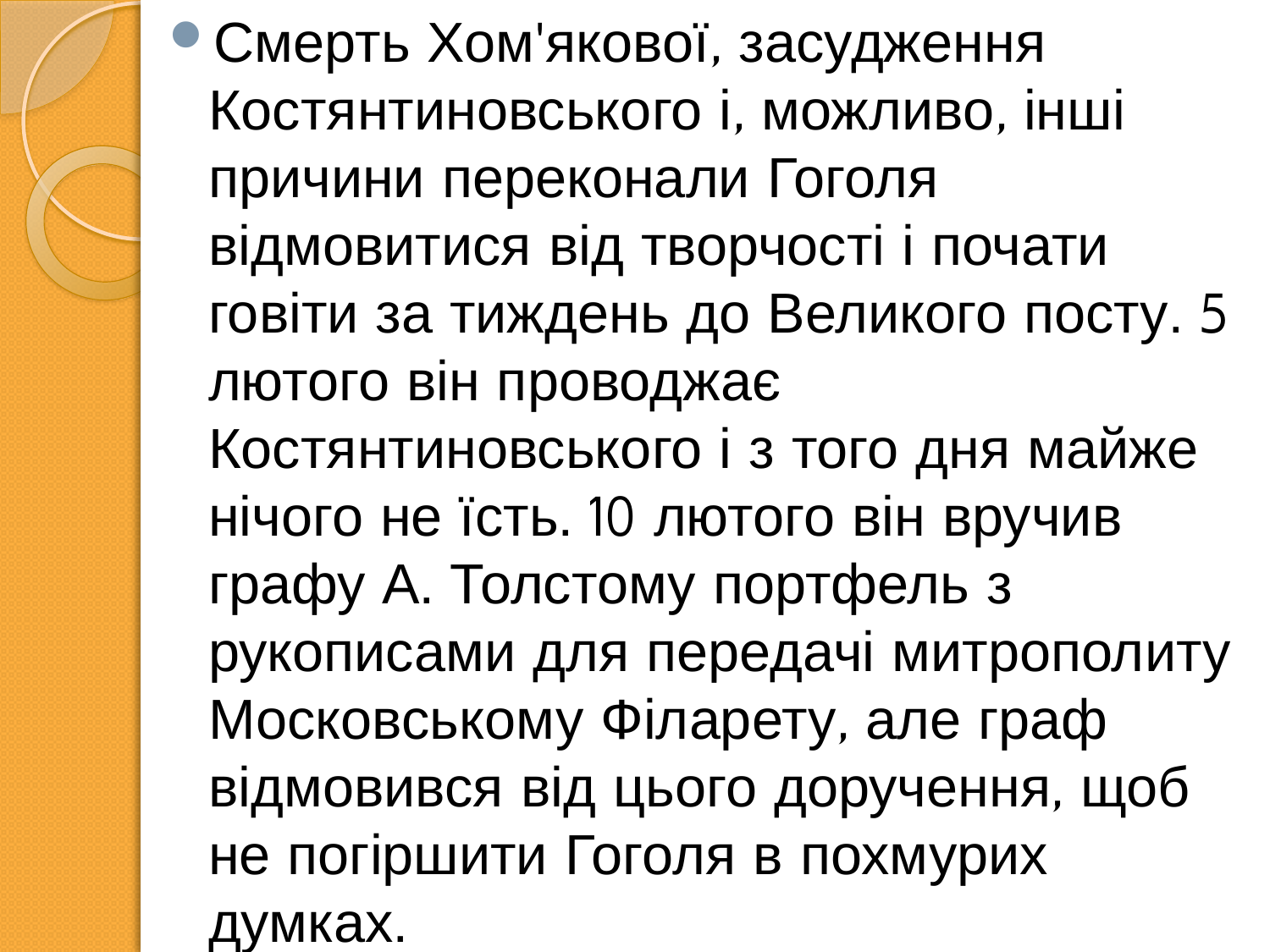

Смерть Хом'якової, засудження Костянтиновського і, можливо, інші причини переконали Гоголя відмовитися від творчості і почати говіти за тиждень до Великого посту. 5 лютого він проводжає Костянтиновського і з того дня майже нічого не їсть. 10 лютого він вручив графу А. Толстому портфель з рукописами для передачі митрополиту Московському Філарету, але граф відмовився від цього доручення, щоб не погіршити Гоголя в похмурих думках.